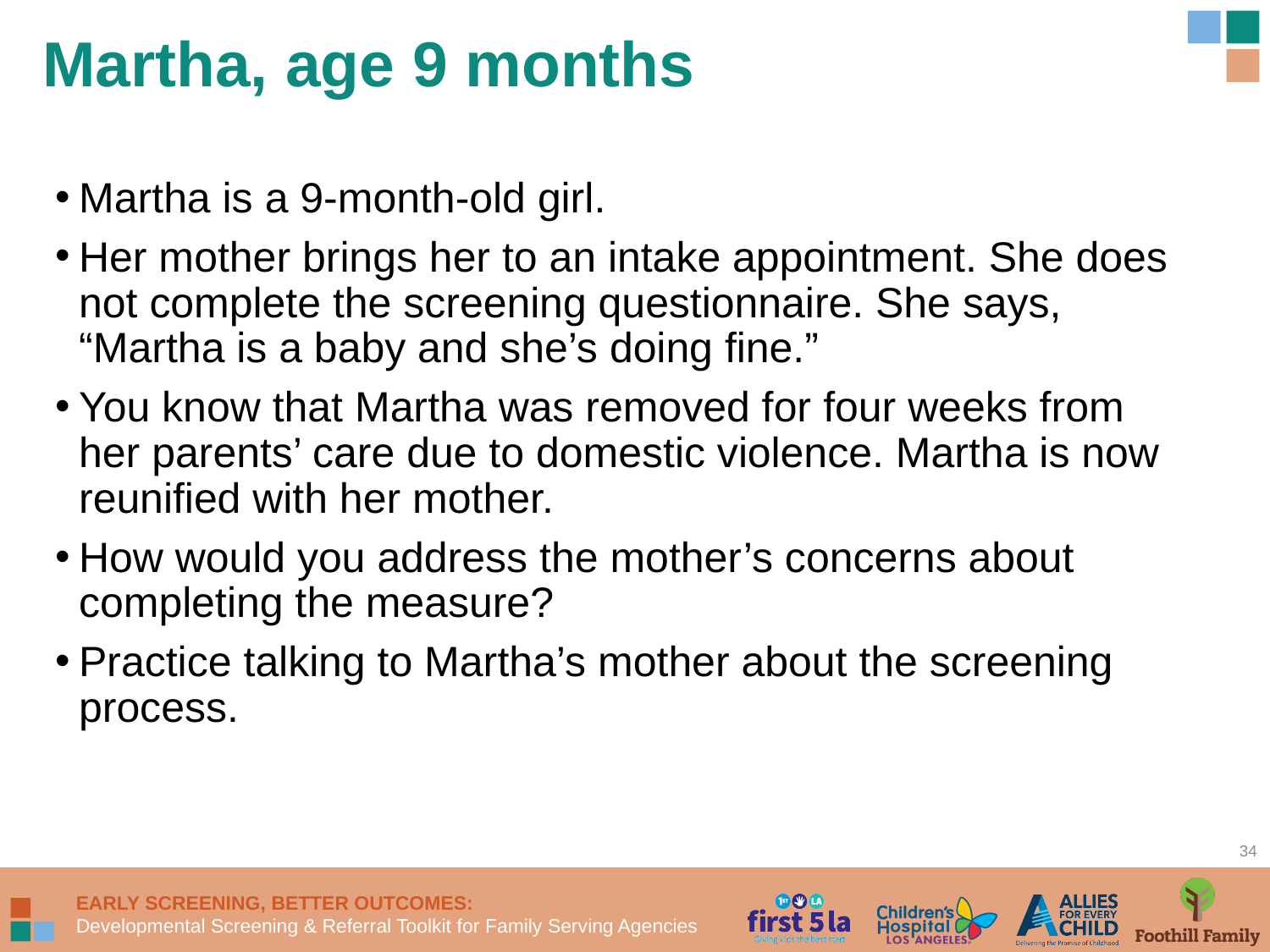

Martha, age 9 months

Martha is a 9-month-old girl.
Her mother brings her to an intake appointment. She does not complete the screening questionnaire. She says, “Martha is a baby and she’s doing fine.”
You know that Martha was removed for four weeks from her parents’ care due to domestic violence. Martha is now reunified with her mother.
How would you address the mother’s concerns about completing the measure?
Practice talking to Martha’s mother about the screening process.

34